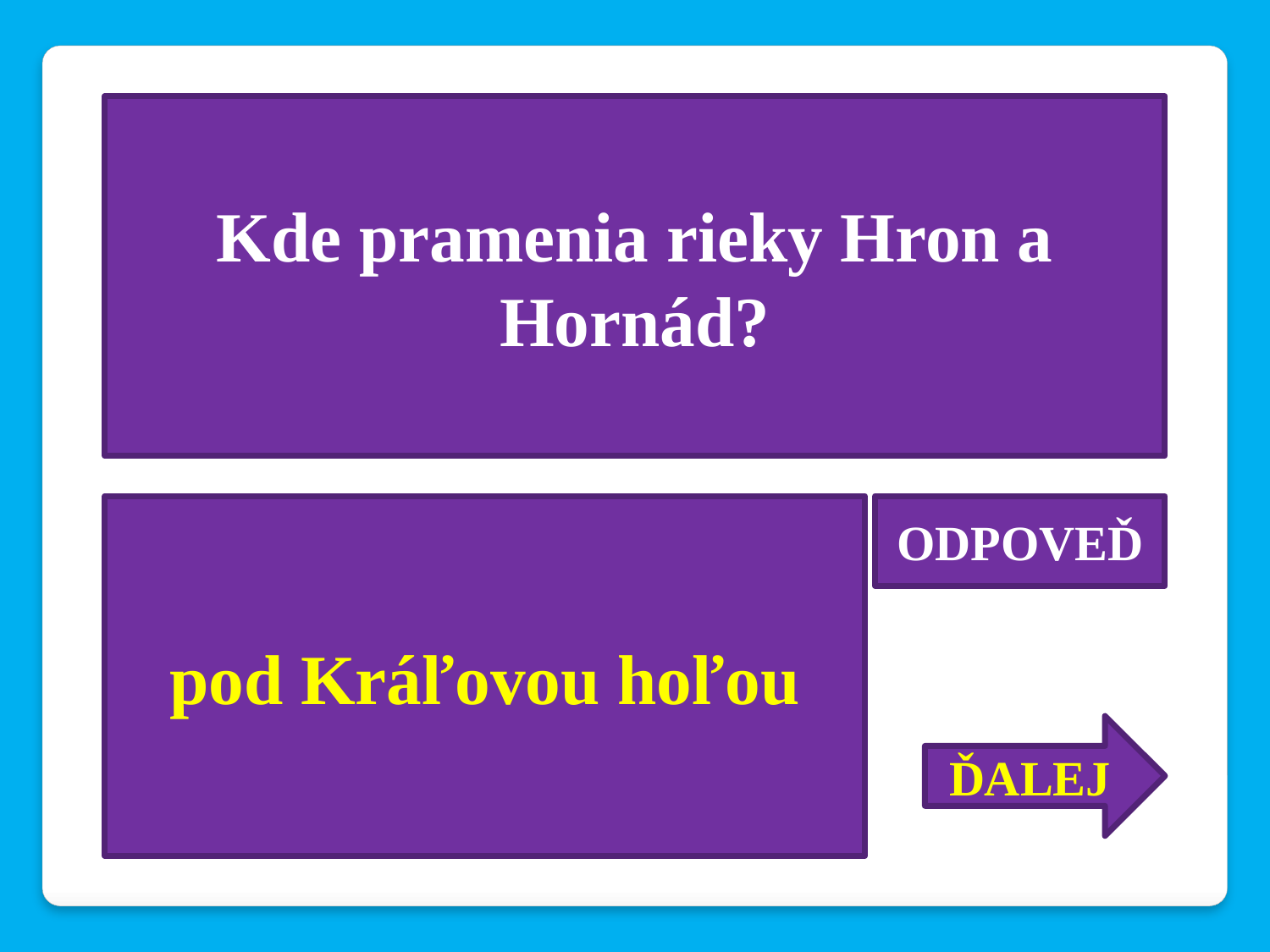

Kde pramenia rieky Hron a Hornád?
pod Kráľovou hoľou
ODPOVEĎ
ĎALEJ